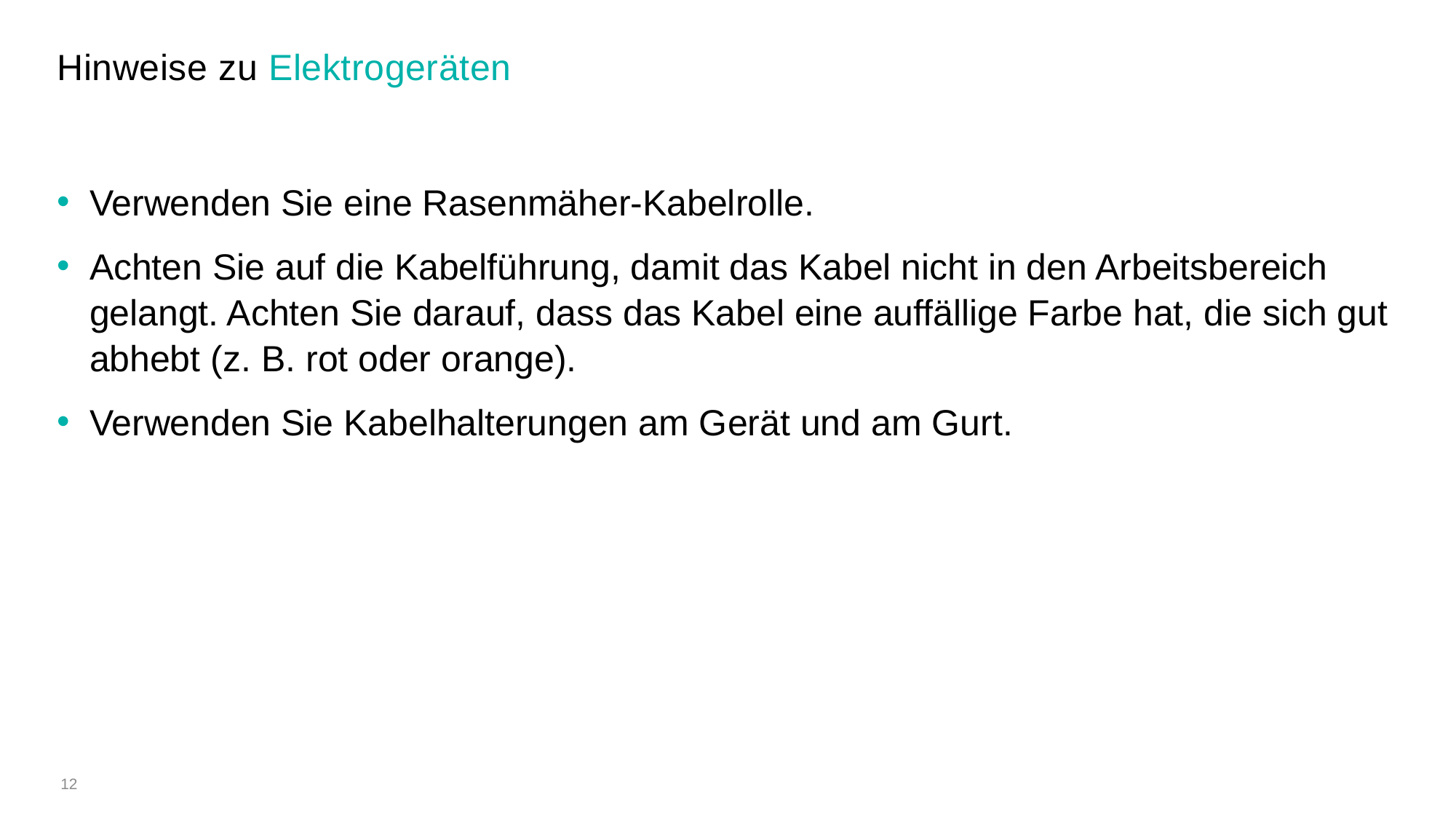

# Hinweise zu Elektrogeräten
Verwenden Sie eine Rasenmäher-Kabelrolle.
Achten Sie auf die Kabelführung, damit das Kabel nicht in den Arbeitsbereich gelangt. Achten Sie darauf, dass das Kabel eine auffällige Farbe hat, die sich gut abhebt (z. B. rot oder orange).
Verwenden Sie Kabelhalterungen am Gerät und am Gurt.
12